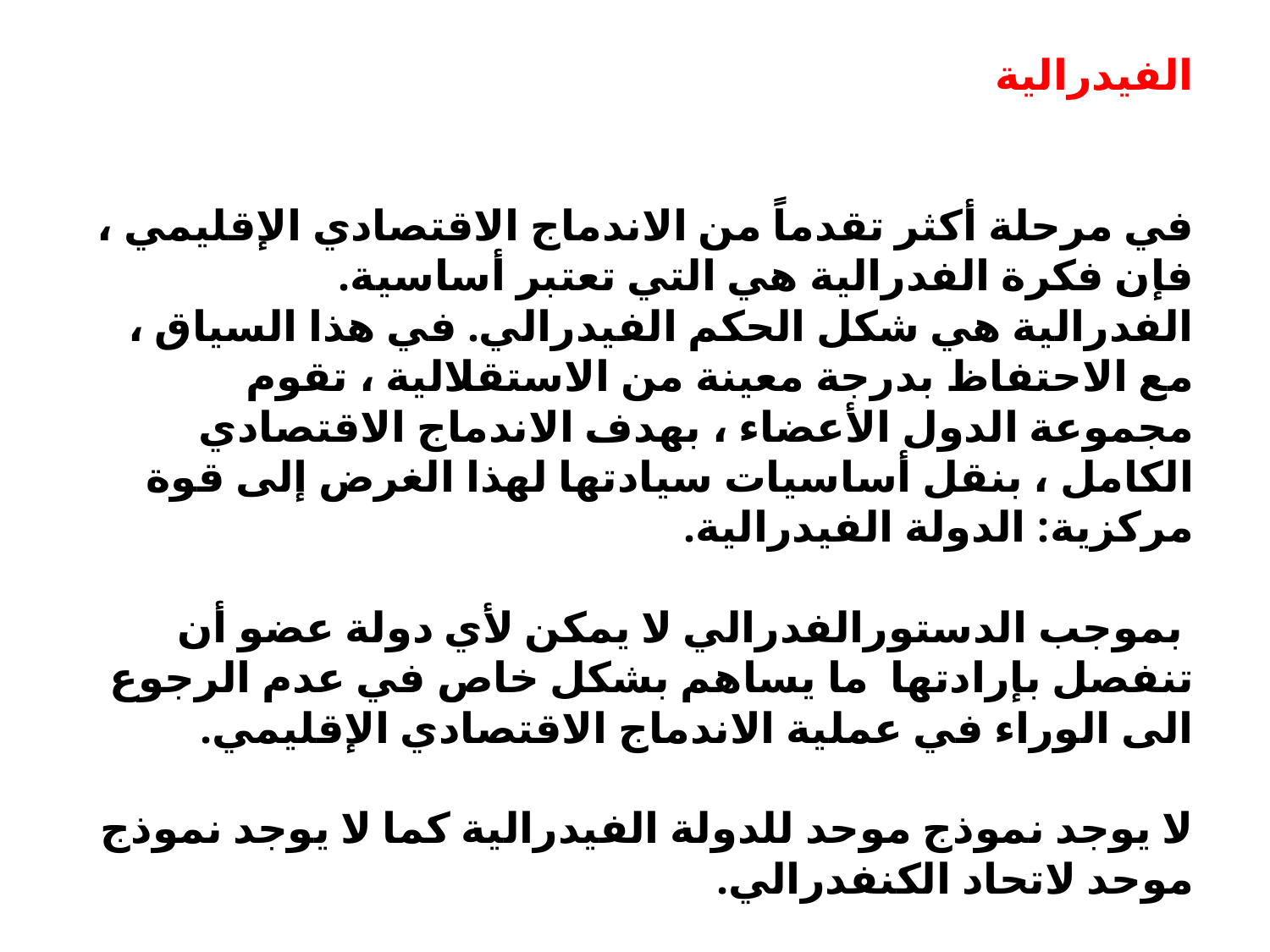

# الفيدرالية في مرحلة أكثر تقدماً من الاندماج الاقتصادي الإقليمي ، فإن فكرة الفدرالية هي التي تعتبر أساسية. الفدرالية هي شكل الحكم الفيدرالي. في هذا السياق ، مع الاحتفاظ بدرجة معينة من الاستقلالية ، تقوم مجموعة الدول الأعضاء ، بهدف الاندماج الاقتصادي الكامل ، بنقل أساسيات سيادتها لهذا الغرض إلى قوة مركزية: الدولة الفيدرالية. بموجب الدستورالفدرالي لا يمكن لأي دولة عضو أن تنفصل بإرادتها  ما يساهم بشكل خاص في عدم الرجوع الى الوراء في عملية الاندماج الاقتصادي الإقليمي. لا يوجد نموذج موحد للدولة الفيدرالية كما لا يوجد نموذج موحد لاتحاد الكنفدرالي.